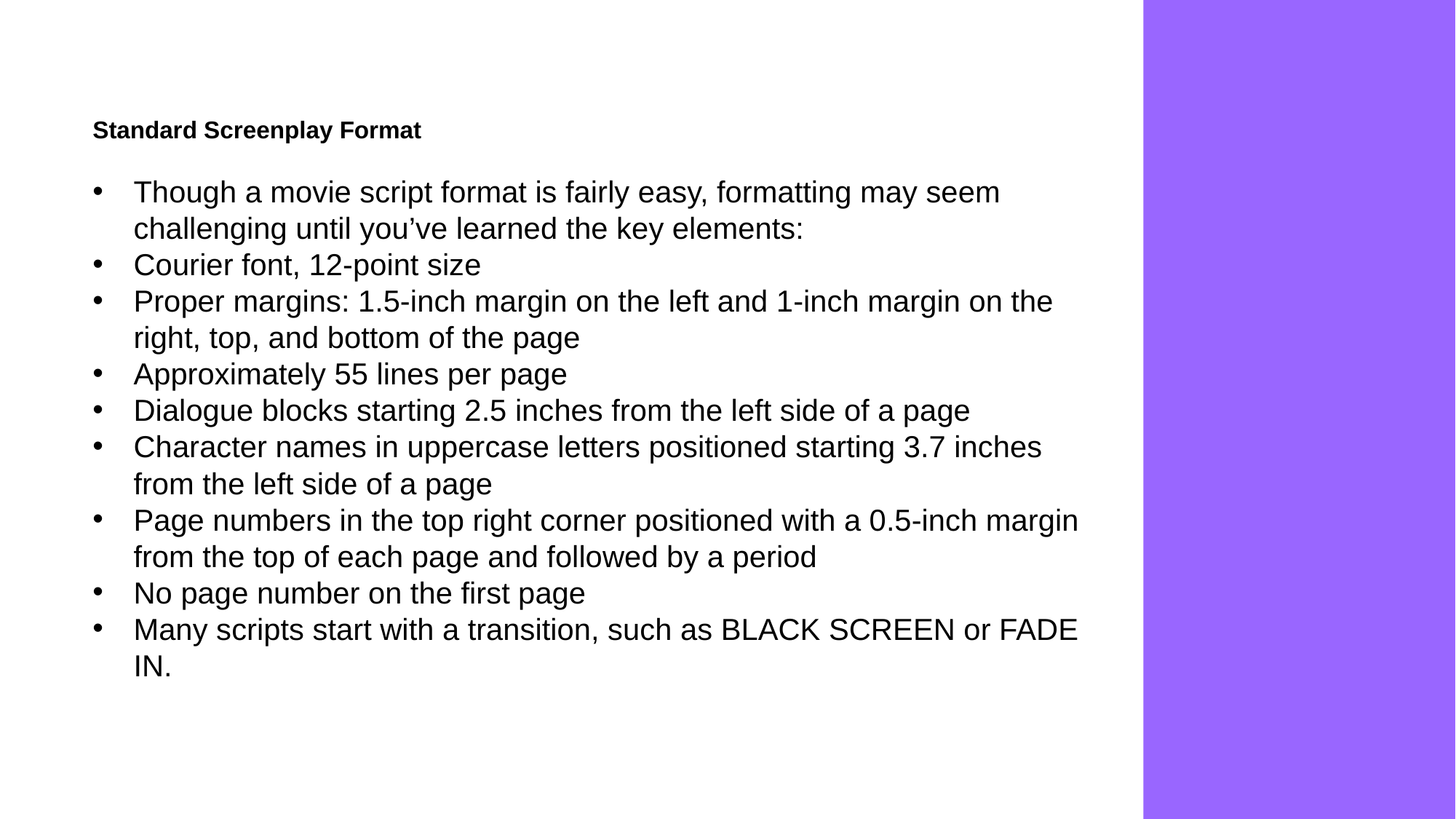

Standard Screenplay Format

Though a movie script format is fairly easy, formatting may seem challenging until you’ve learned the key elements:
Courier font, 12-point size
Proper margins: 1.5-inch margin on the left and 1-inch margin on the right, top, and bottom of the page
Approximately 55 lines per page
Dialogue blocks starting 2.5 inches from the left side of a page
Character names in uppercase letters positioned starting 3.7 inches from the left side of a page
Page numbers in the top right corner positioned with a 0.5-inch margin from the top of each page and followed by a period
No page number on the first page
Many scripts start with a transition, such as BLACK SCREEN or FADE IN.